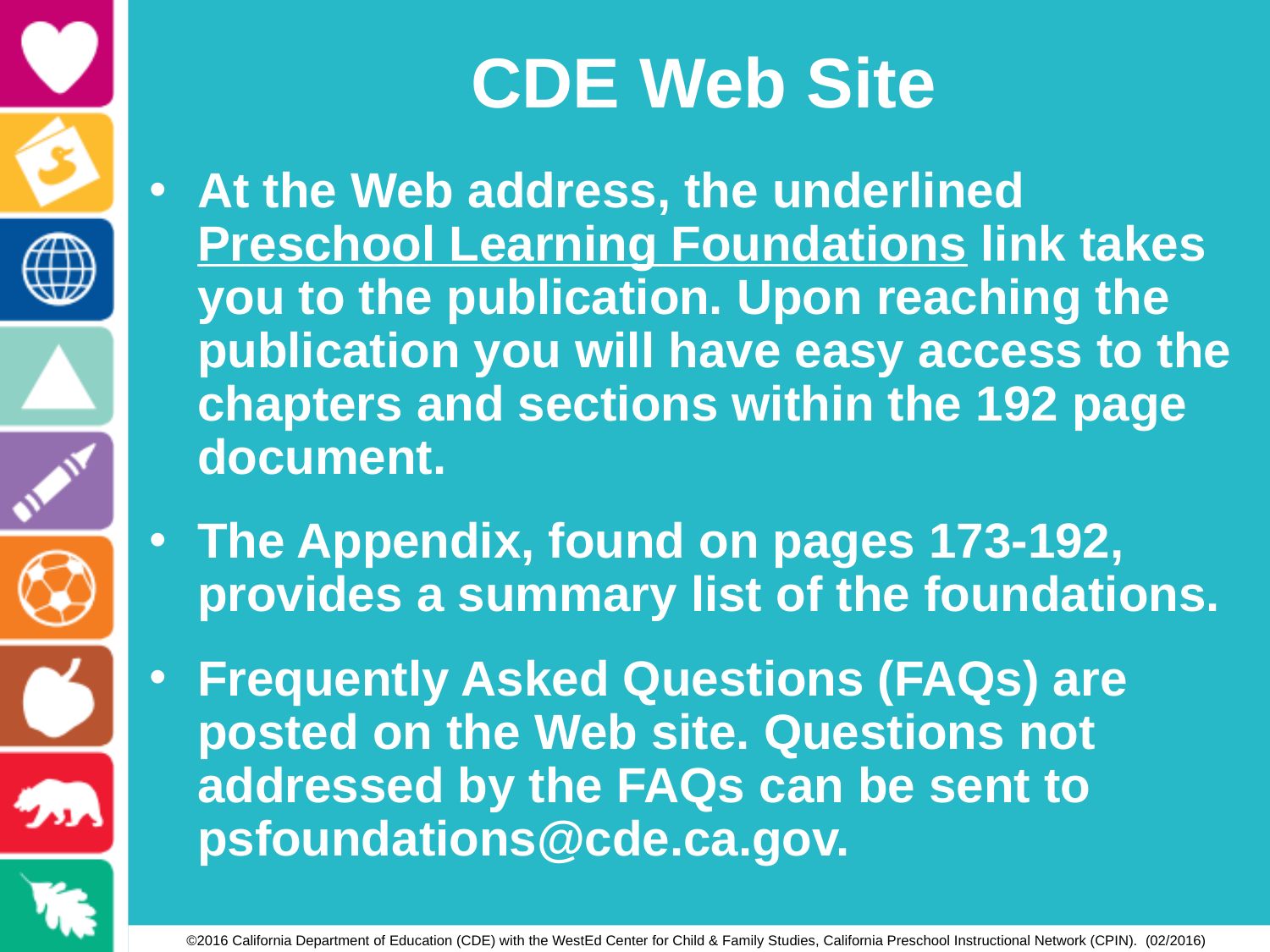

# CDE Web Site
At the Web address, the underlined Preschool Learning Foundations link takes you to the publication. Upon reaching the publication you will have easy access to the chapters and sections within the 192 page document.
The Appendix, found on pages 173-192, provides a summary list of the foundations.
Frequently Asked Questions (FAQs) are posted on the Web site. Questions not addressed by the FAQs can be sent to psfoundations@cde.ca.gov.